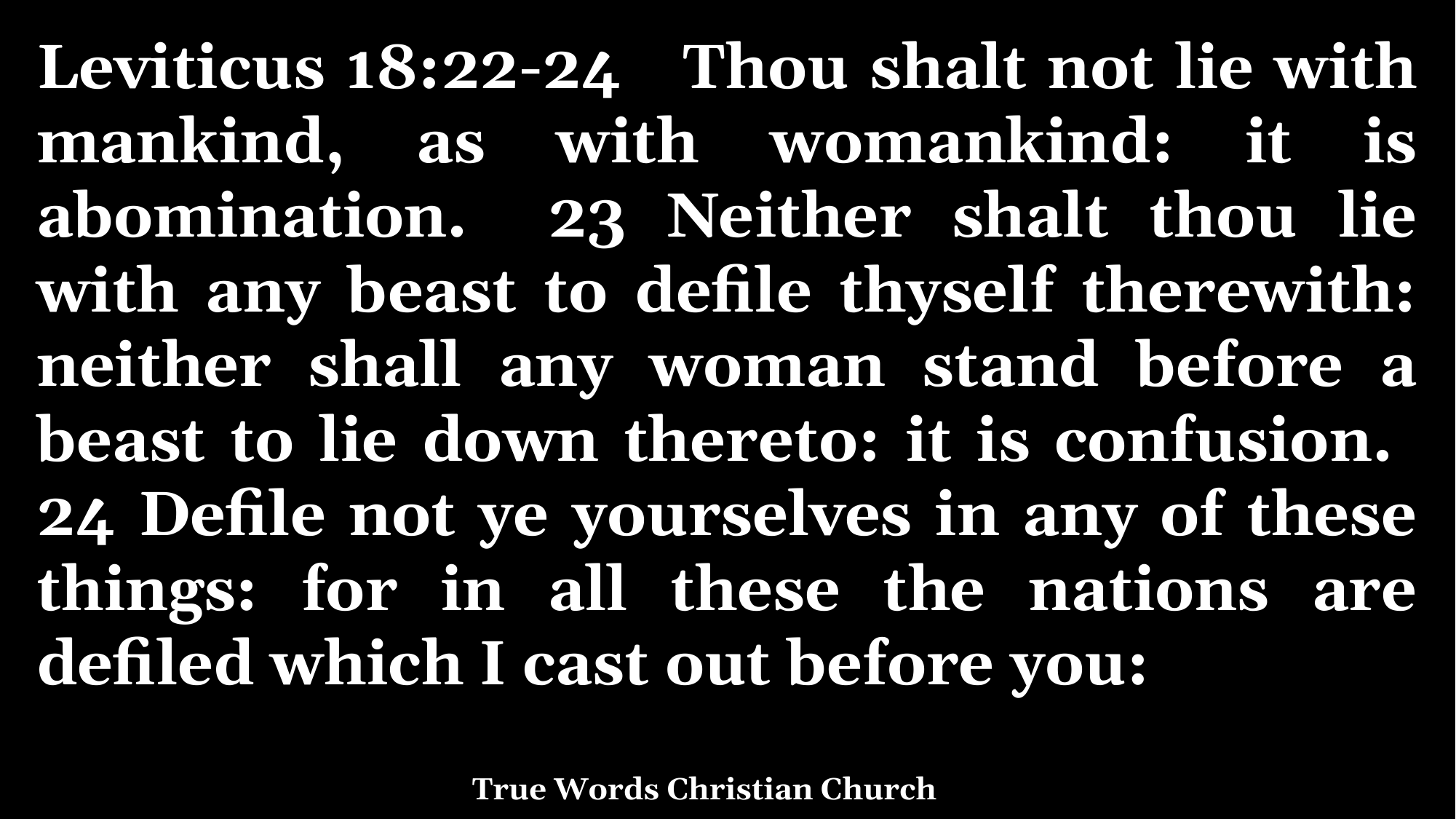

Leviticus 18:22-24   Thou shalt not lie with mankind, as with womankind: it is abomination.  23 Neither shalt thou lie with any beast to defile thyself therewith: neither shall any woman stand before a beast to lie down thereto: it is confusion.  24 Defile not ye yourselves in any of these things: for in all these the nations are defiled which I cast out before you:
True Words Christian Church